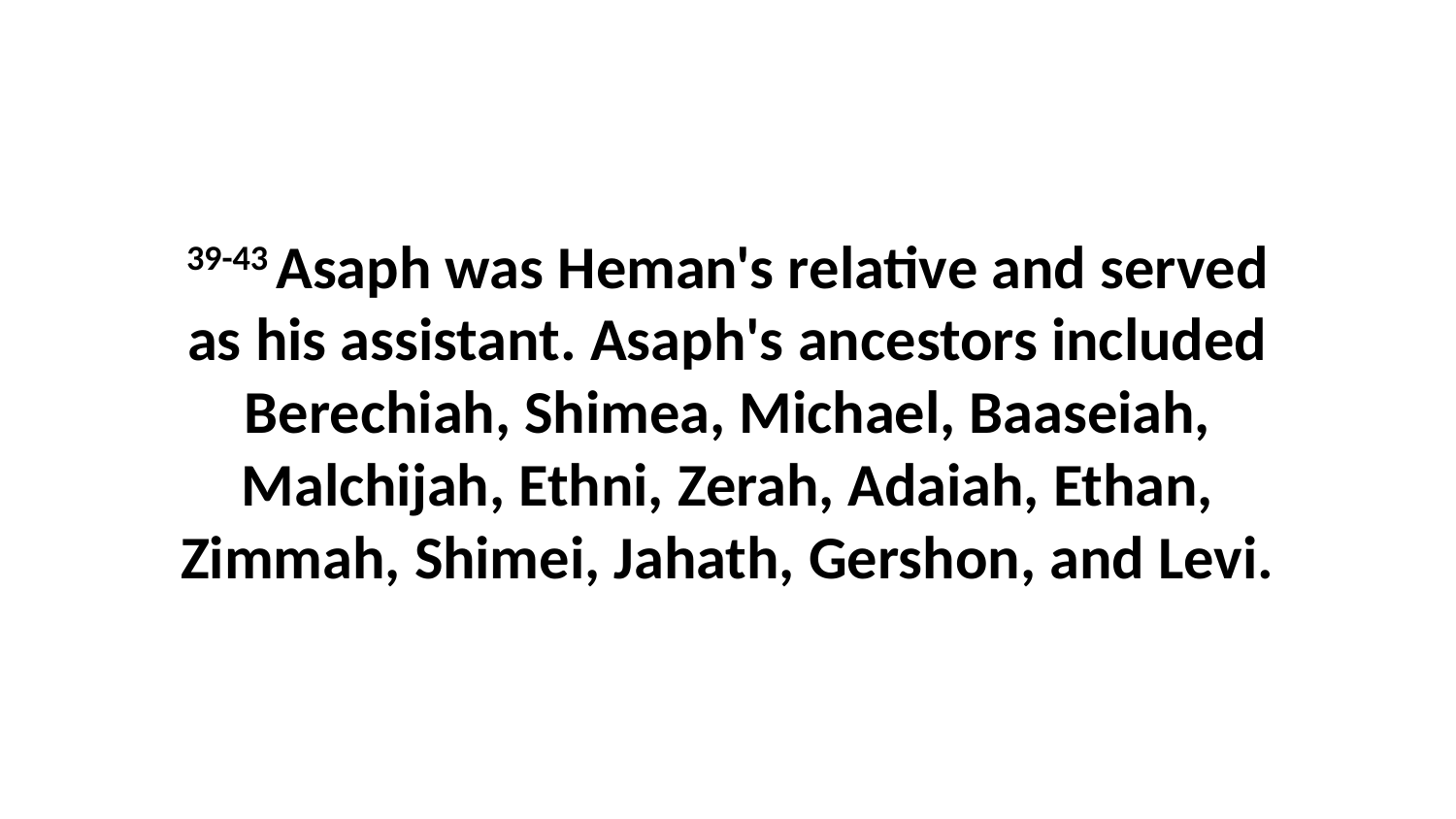

39-43 Asaph was Heman's relative and served as his assistant. Asaph's ancestors included Berechiah, Shimea, Michael, Baaseiah, Malchijah, Ethni, Zerah, Adaiah, Ethan, Zimmah, Shimei, Jahath, Gershon, and Levi.